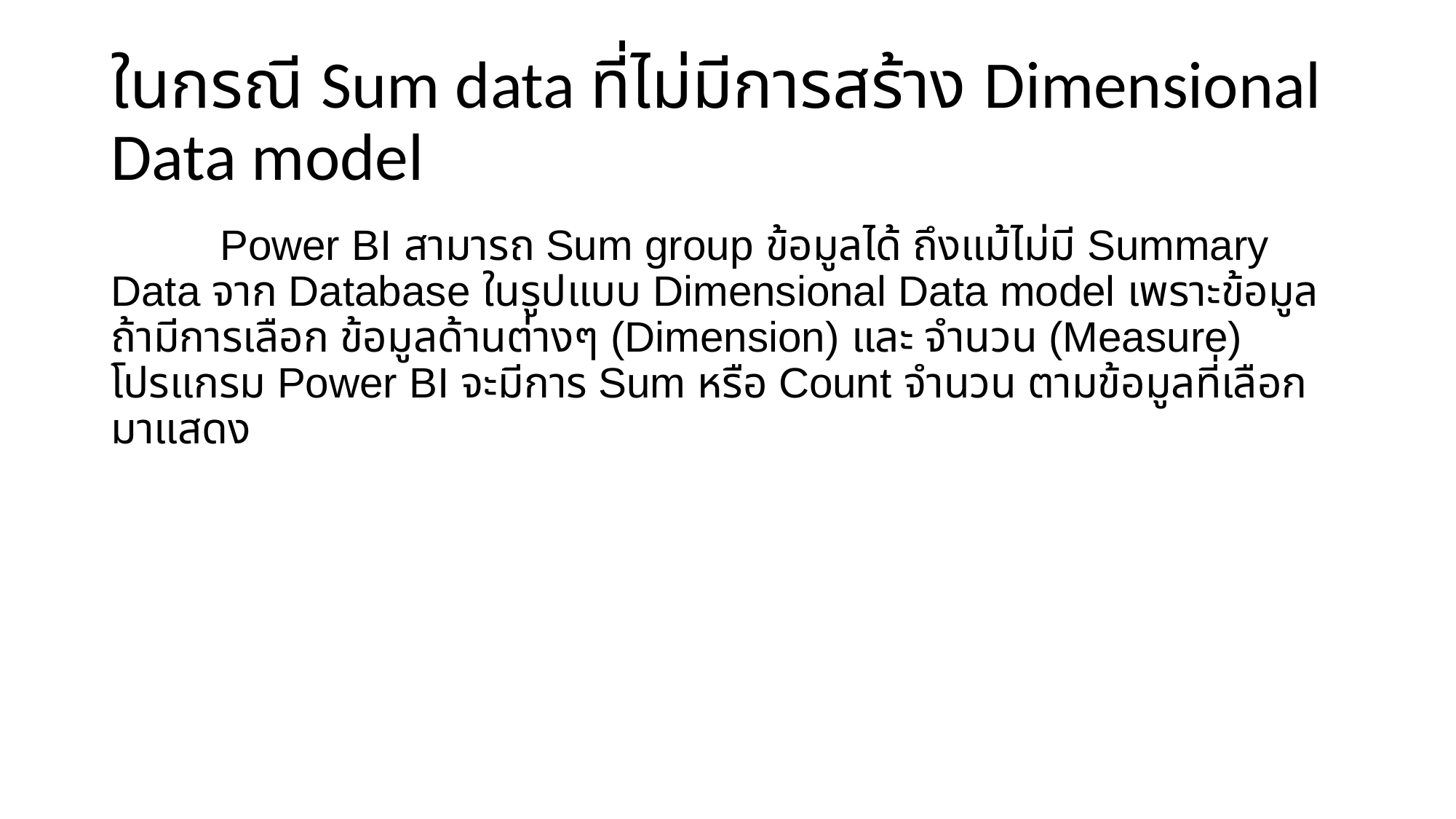

# ในกรณี Sum data ที่ไม่มีการสร้าง Dimensional Data model
	Power BI สามารถ Sum group ข้อมูลได้ ถึงแม้ไม่มี Summary Data จาก Database ในรูปแบบ Dimensional Data model เพราะข้อมูลถ้ามีการเลือก ข้อมูลด้านต่างๆ (Dimension) และ จำนวน (Measure) โปรแกรม Power BI จะมีการ Sum หรือ Count จำนวน ตามข้อมูลที่เลือกมาแสดง